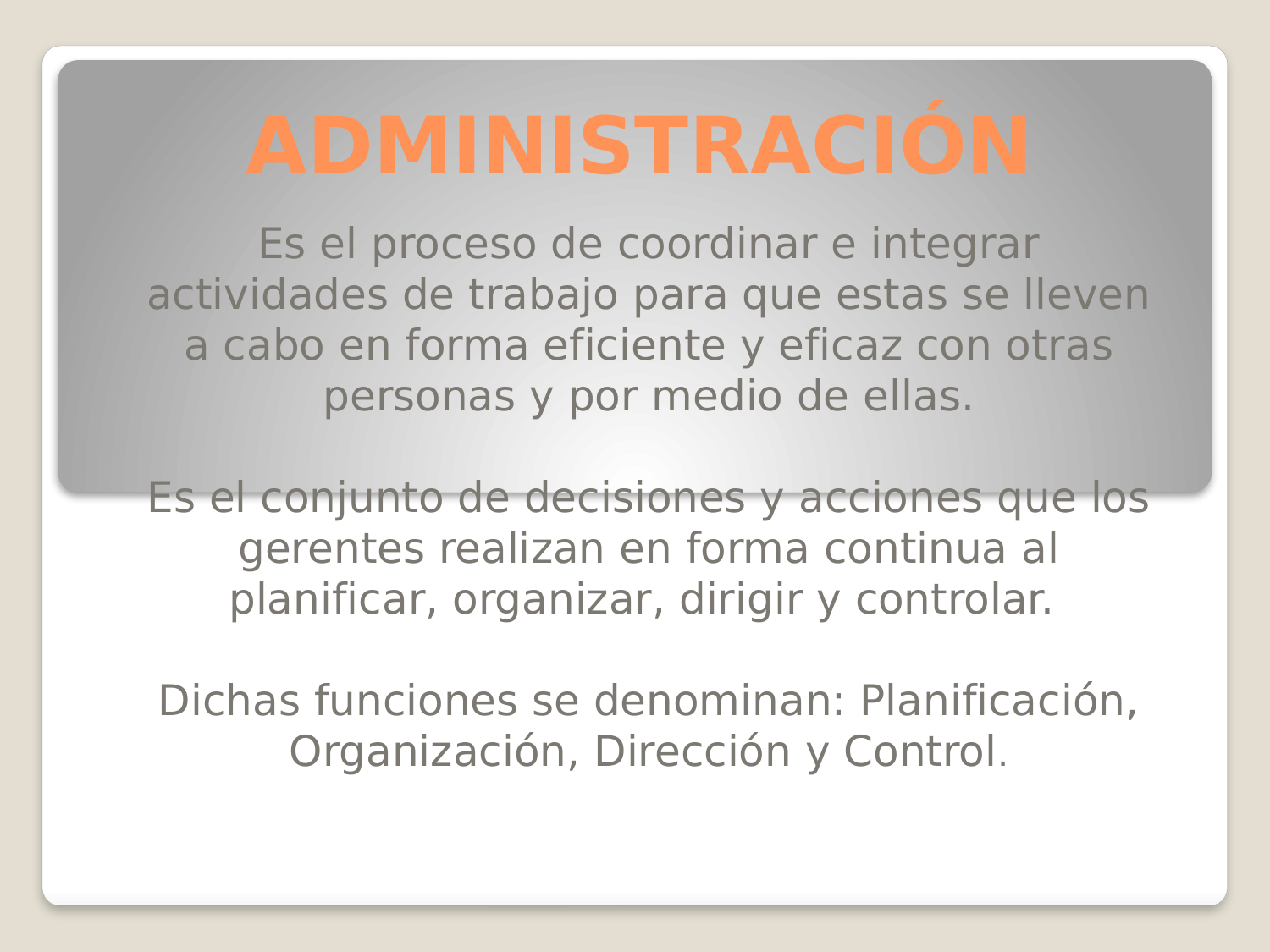

# ADMINISTRACIÓN
Es el proceso de coordinar e integrar actividades de trabajo para que estas se lleven a cabo en forma eficiente y eficaz con otras personas y por medio de ellas.

Es el conjunto de decisiones y acciones que los gerentes realizan en forma continua al planificar, organizar, dirigir y controlar.

Dichas funciones se denominan: Planificación, Organización, Dirección y Control.